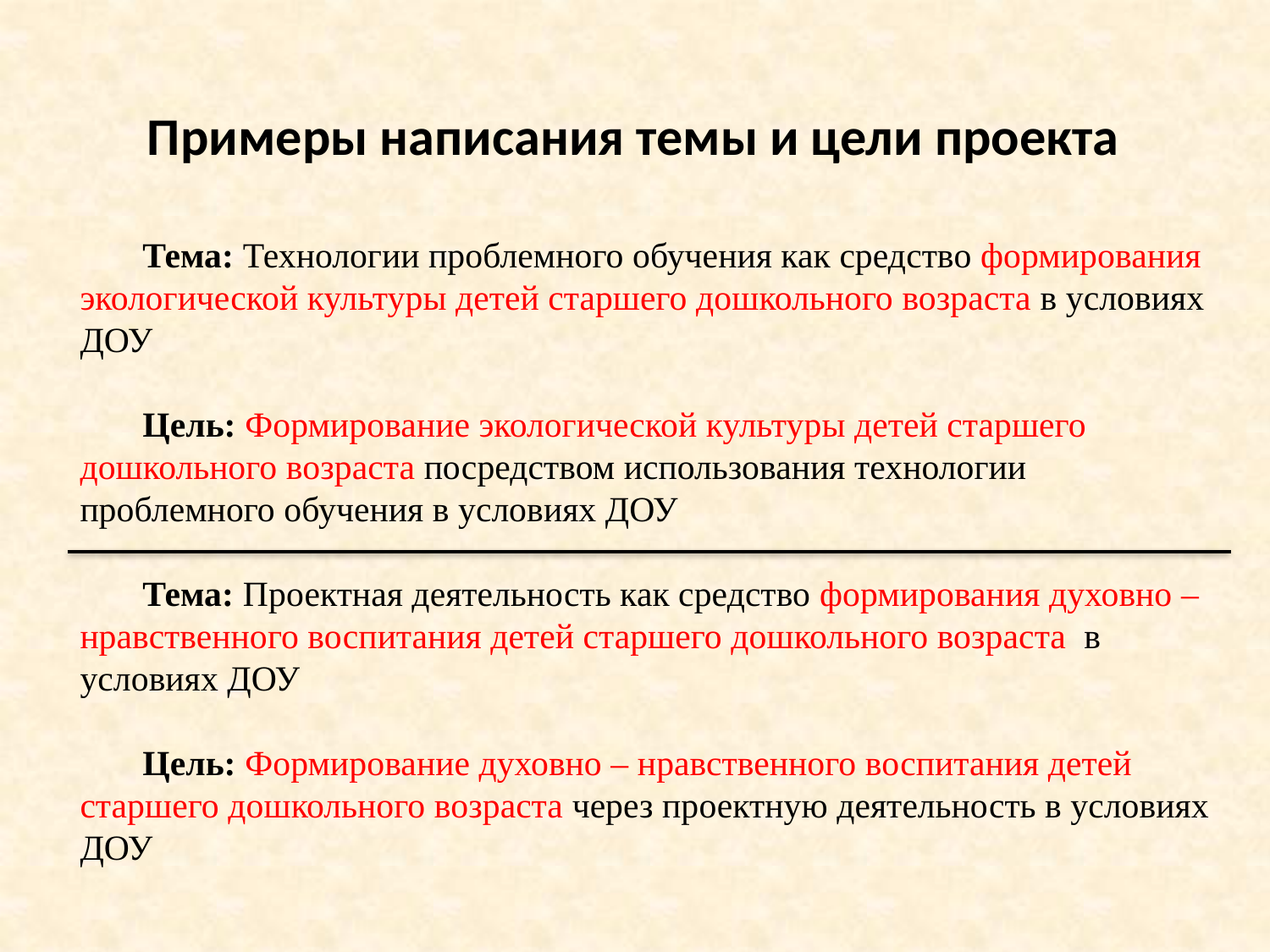

# Примеры написания темы и цели проекта
Тема: Технологии проблемного обучения как средство формирования экологической культуры детей старшего дошкольного возраста в условиях ДОУ

Цель: Формирование экологической культуры детей старшего дошкольного возраста посредством использования технологии проблемного обучения в условиях ДОУ

Тема: Проектная деятельность как средство формирования духовно – нравственного воспитания детей старшего дошкольного возраста  в условиях ДОУ

Цель: Формирование духовно – нравственного воспитания детей старшего дошкольного возраста через проектную деятельность в условиях ДОУ